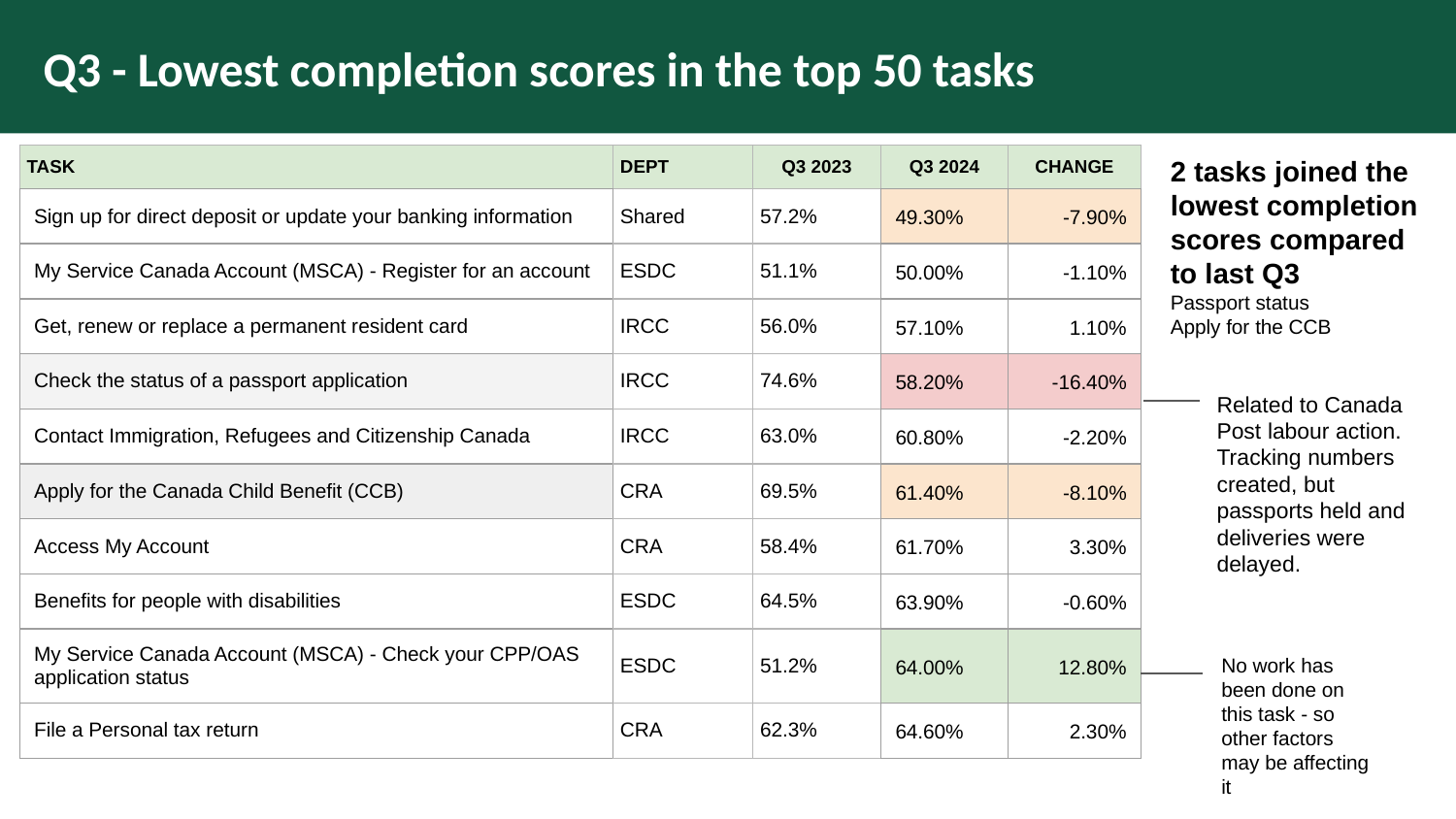

# Q3 - Lowest completion scores in the top 50 tasks
2 tasks joined the lowest completion scores compared to last Q3
Passport status
Apply for the CCB

| TASK | DEPT | Q3 2023 | Q3 2024 | CHANGE |
| --- | --- | --- | --- | --- |
| Sign up for direct deposit or update your banking information | Shared | 57.2% | 49.30% | -7.90% |
| My Service Canada Account (MSCA) - Register for an account | ESDC | 51.1% | 50.00% | -1.10% |
| Get, renew or replace a permanent resident card | IRCC | 56.0% | 57.10% | 1.10% |
| Check the status of a passport application | IRCC | 74.6% | 58.20% | -16.40% |
| Contact Immigration, Refugees and Citizenship Canada | IRCC | 63.0% | 60.80% | -2.20% |
| Apply for the Canada Child Benefit (CCB) | CRA | 69.5% | 61.40% | -8.10% |
| Access My Account | CRA | 58.4% | 61.70% | 3.30% |
| Benefits for people with disabilities | ESDC | 64.5% | 63.90% | -0.60% |
| My Service Canada Account (MSCA) - Check your CPP/OAS application status | ESDC | 51.2% | 64.00% | 12.80% |
| File a Personal tax return | CRA | 62.3% | 64.60% | 2.30% |
Related to Canada Post labour action. Tracking numbers created, but passports held and deliveries were delayed.
No work has been done on this task - so other factors may be affecting it